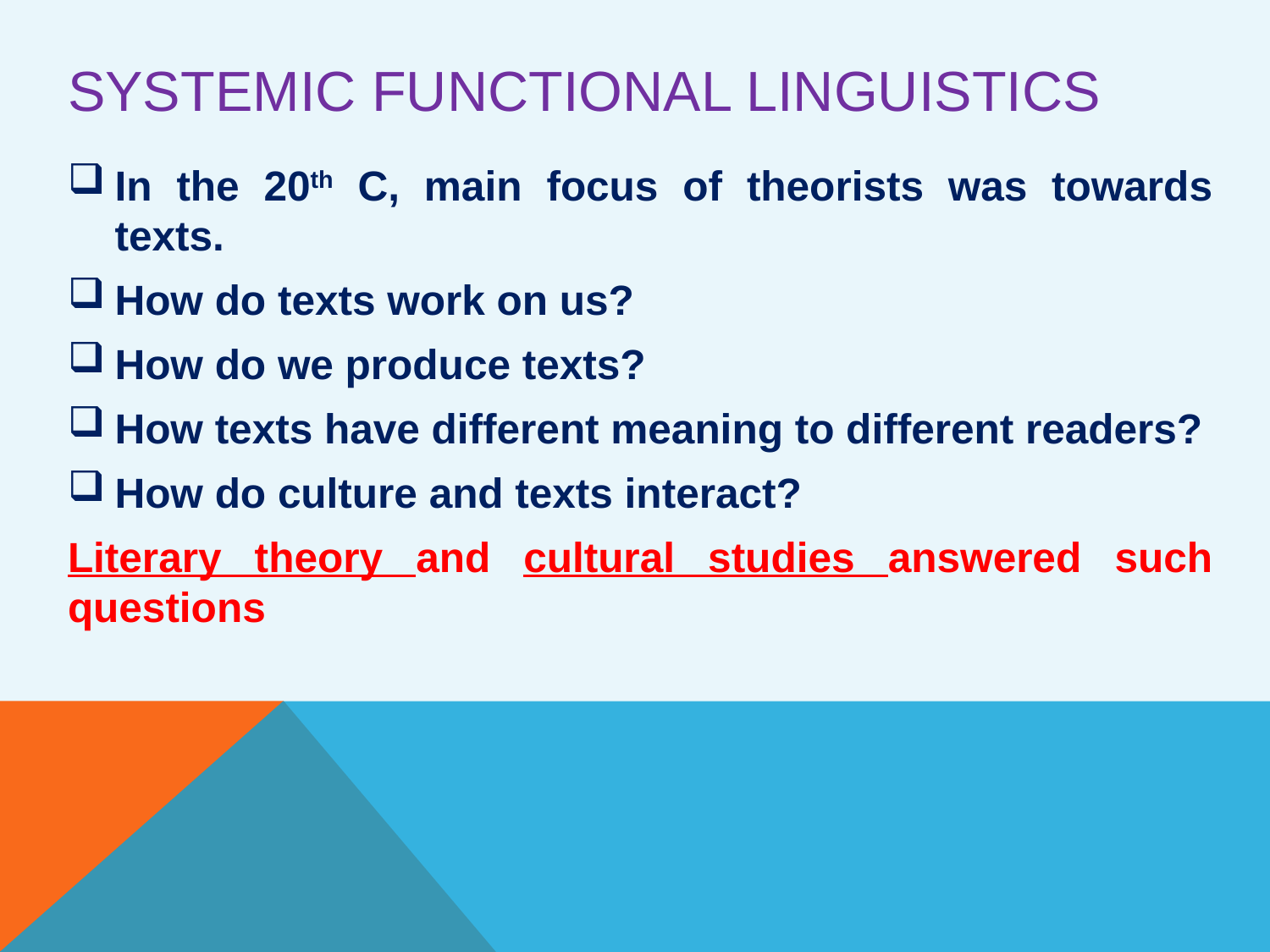

# Systemic functional linguistics
In the 20th C, main focus of theorists was towards texts.
How do texts work on us?
How do we produce texts?
How texts have different meaning to different readers?
How do culture and texts interact?
Literary theory and cultural studies answered such questions